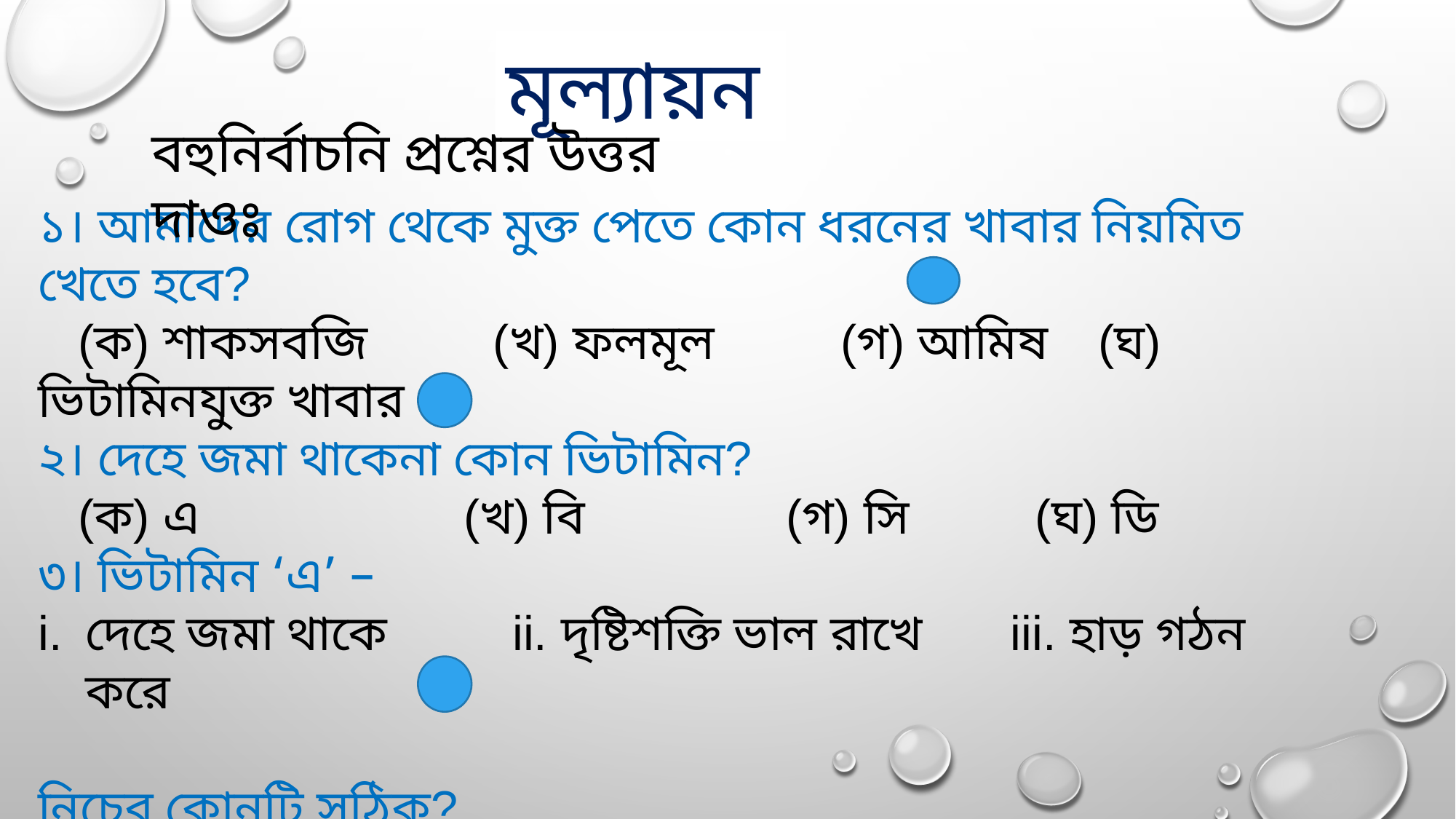

মূল্যায়ন
বহুনির্বাচনি প্রশ্নের উত্তর দাওঃ
১। আমাদের রোগ থেকে মুক্ত পেতে কোন ধরনের খাবার নিয়মিত খেতে হবে?
   (ক) শাকসবজি          (খ) ফলমূল          (গ) আমিষ    (ঘ)  ভিটামিনযুক্ত খাবার
২। দেহে জমা থাকেনা কোন ভিটামিন?
   (ক) এ                     (খ) বি                (গ) সি          (ঘ) ডি
৩। ভিটামিন ‘এ’ –
দেহে জমা থাকে          ii. দৃষ্টিশক্তি ভাল রাখে       iii. হাড় গঠন করে

নিচের কোনটি সঠিক?
     (ক) i ও ii             (খ) i ও iii         (গ) ii ও iii        (ঘ) i, ii ও iii